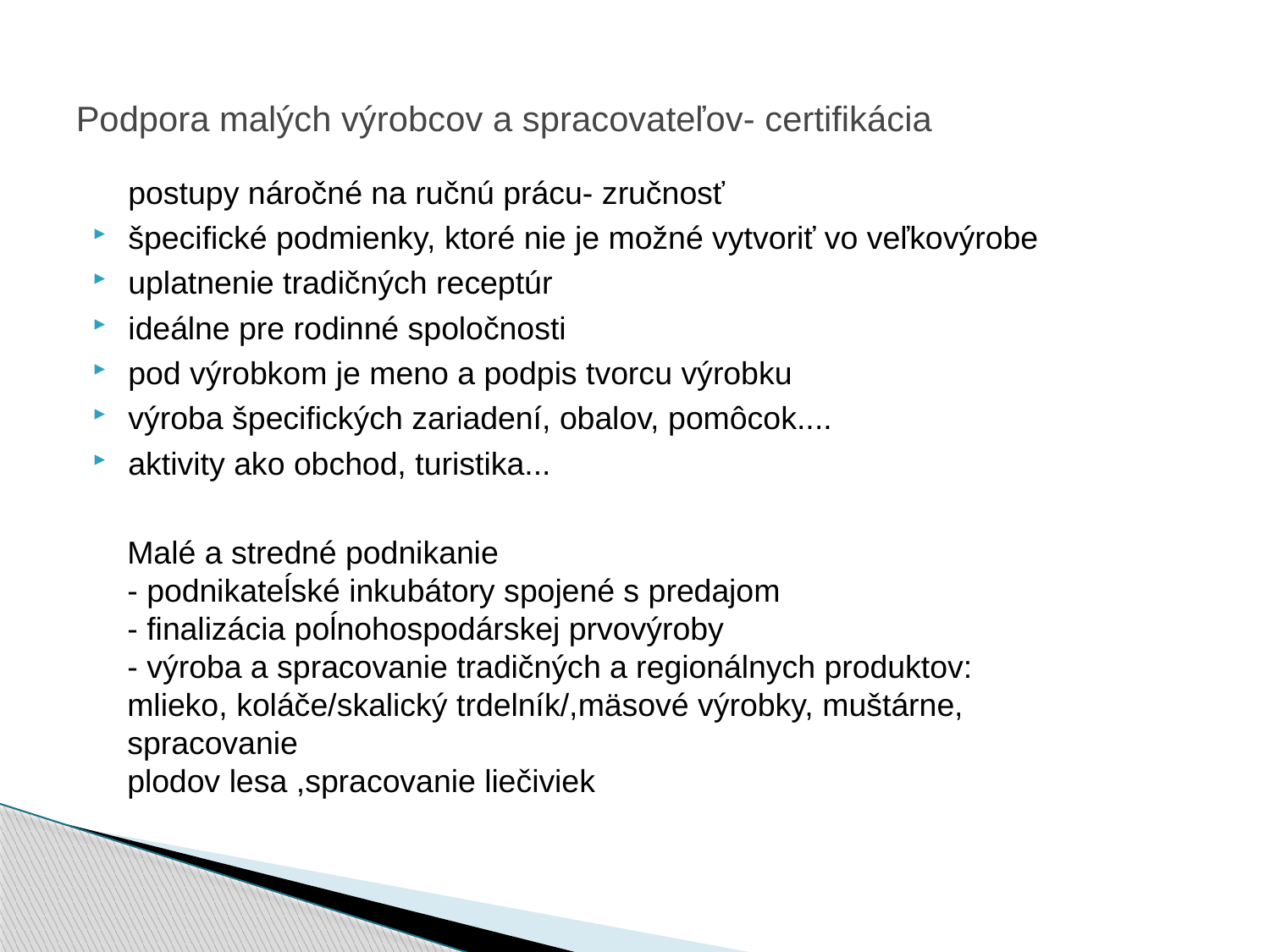

# Podpora malých výrobcov a spracovateľov- certifikácia
    postupy náročné na ručnú prácu- zručnosť
špecifické podmienky, ktoré nie je možné vytvoriť vo veľkovýrobe
uplatnenie tradičných receptúr
ideálne pre rodinné spoločnosti
pod výrobkom je meno a podpis tvorcu výrobku
výroba špecifických zariadení, obalov, pomôcok....
aktivity ako obchod, turistika...
Malé a stredné podnikanie
- podnikateĺské inkubátory spojené s predajom
- finalizácia poĺnohospodárskej prvovýroby
- výroba a spracovanie tradičných a regionálnych produktov:
mlieko, koláče/skalický trdelník/,mäsové výrobky, muštárne, spracovanie
plodov lesa ,spracovanie liečiviek